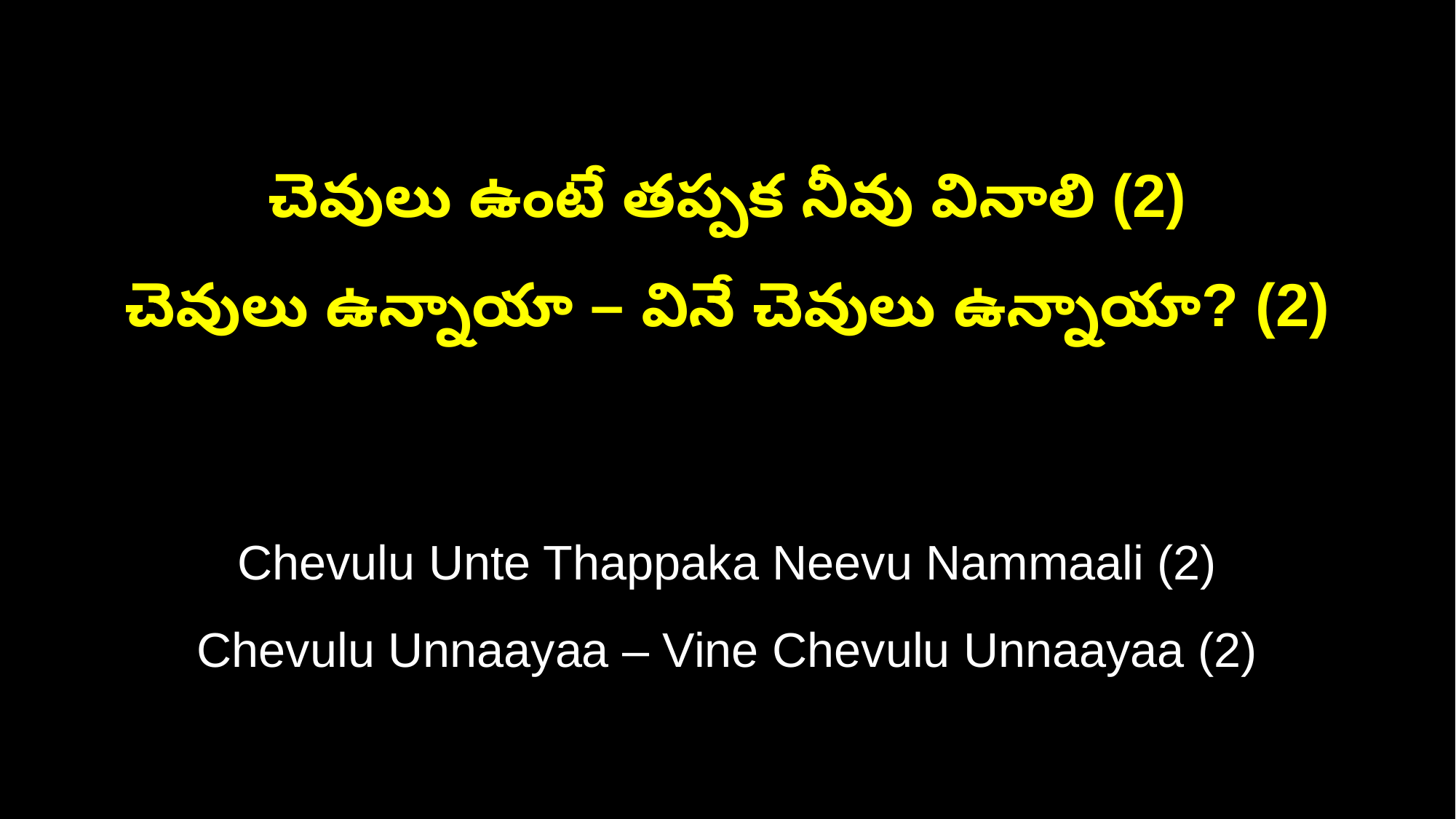

చెవులు ఉంటే తప్పక నీవు వినాలి (2)
చెవులు ఉన్నాయా – వినే చెవులు ఉన్నాయా? (2)
Chevulu Unte Thappaka Neevu Nammaali (2)
Chevulu Unnaayaa – Vine Chevulu Unnaayaa (2)